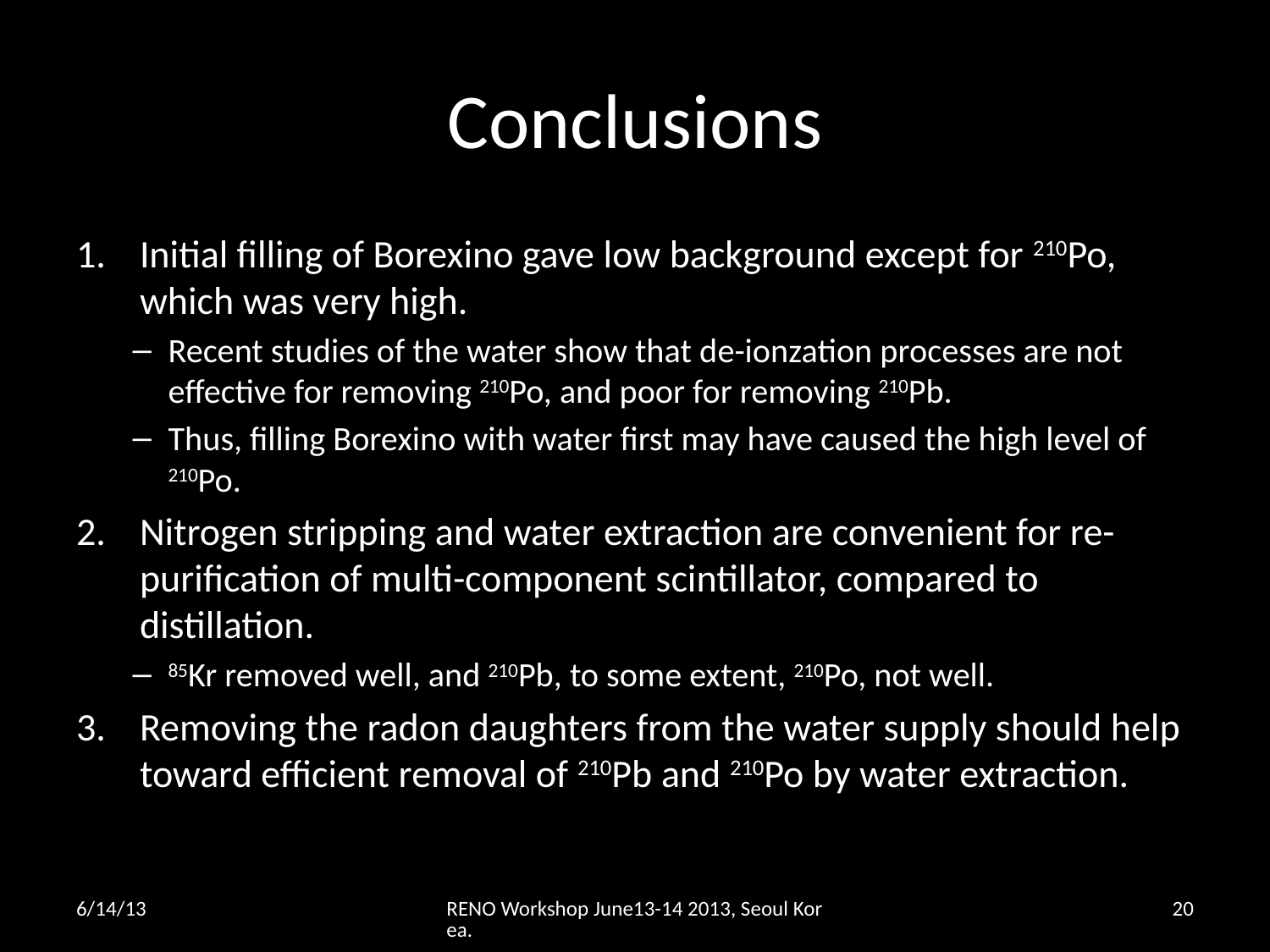

# Conclusions
Initial filling of Borexino gave low background except for 210Po, which was very high.
Recent studies of the water show that de-ionzation processes are not effective for removing 210Po, and poor for removing 210Pb.
Thus, filling Borexino with water first may have caused the high level of 210Po.
Nitrogen stripping and water extraction are convenient for re-purification of multi-component scintillator, compared to distillation.
85Kr removed well, and 210Pb, to some extent, 210Po, not well.
Removing the radon daughters from the water supply should help toward efficient removal of 210Pb and 210Po by water extraction.
6/14/13
RENO Workshop June13-14 2013, Seoul Korea.
20